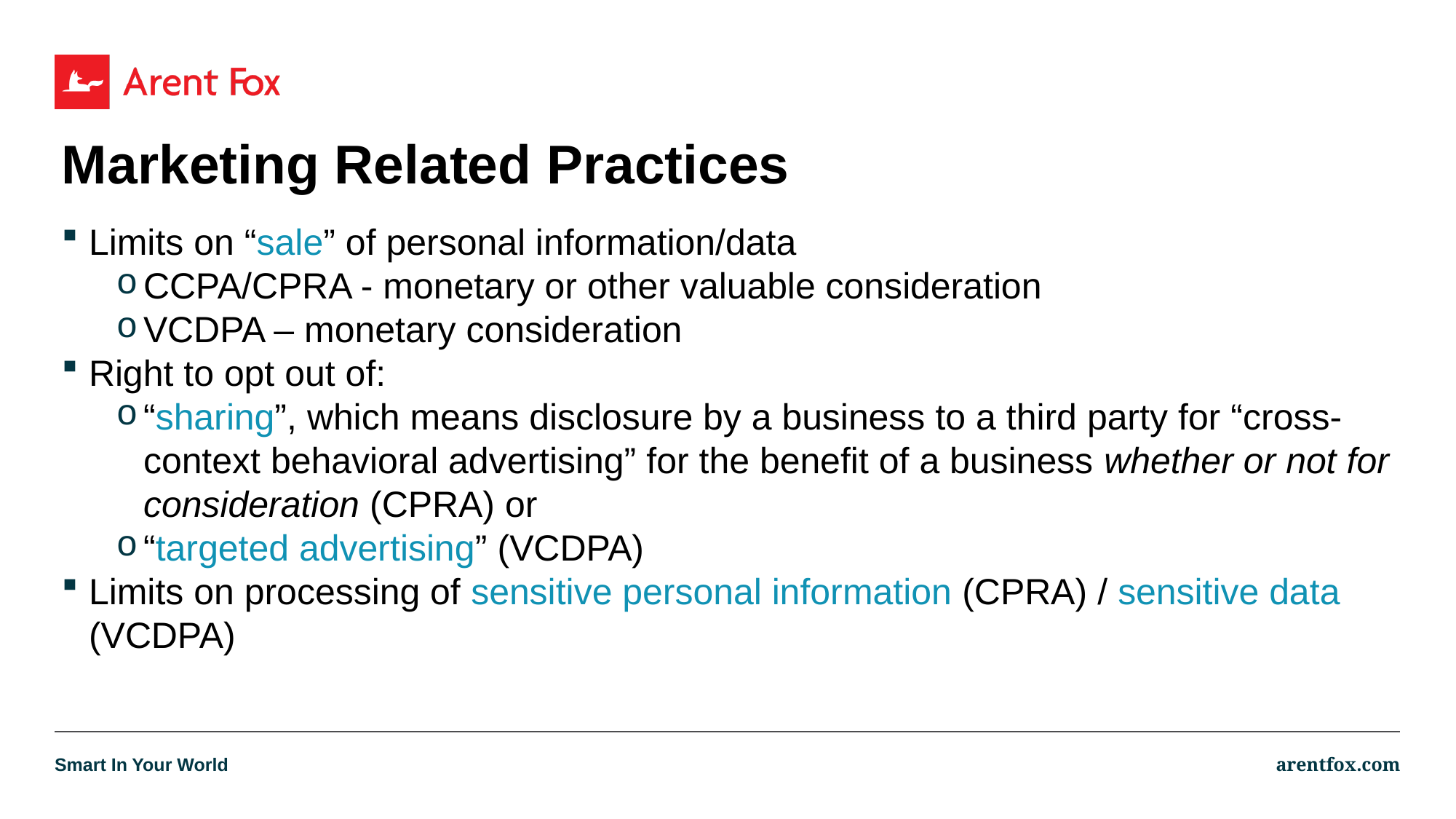

# Marketing Related Practices
Limits on “sale” of personal information/data
CCPA/CPRA - monetary or other valuable consideration
VCDPA – monetary consideration
Right to opt out of:
“sharing”, which means disclosure by a business to a third party for “cross-context behavioral advertising” for the benefit of a business whether or not for consideration (CPRA) or
“targeted advertising” (VCDPA)
Limits on processing of sensitive personal information (CPRA) / sensitive data (VCDPA)